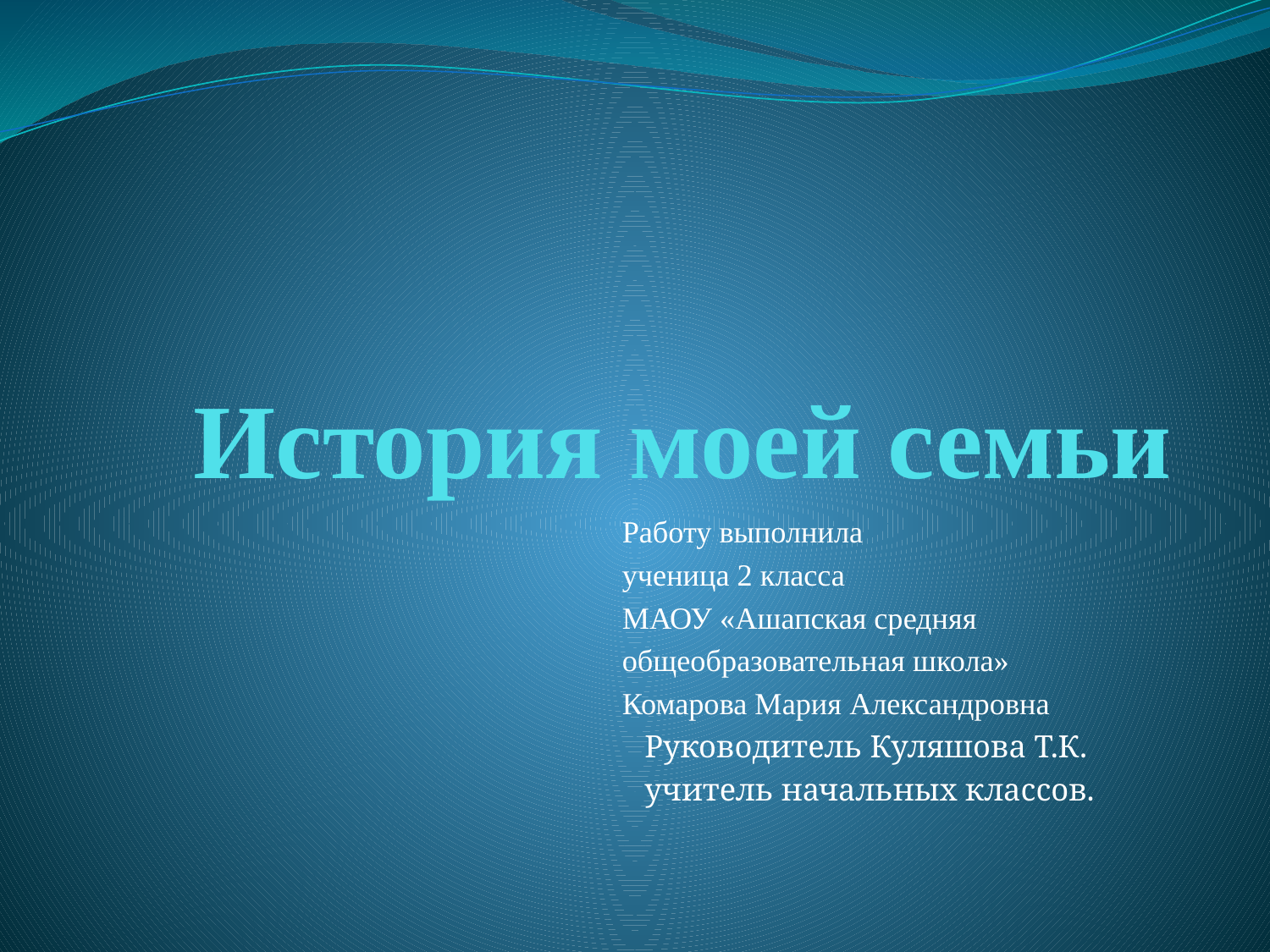

# История моей семьи
                                                     Работу выполнила
                                                     ученица 2 класса
                                                     МАОУ «Ашапская средняя
                                                     общеобразовательная школа»
                                                     Комарова Мария Александровна
                                                     Руководитель Куляшова Т.К.
                                                     учитель начальных классов.